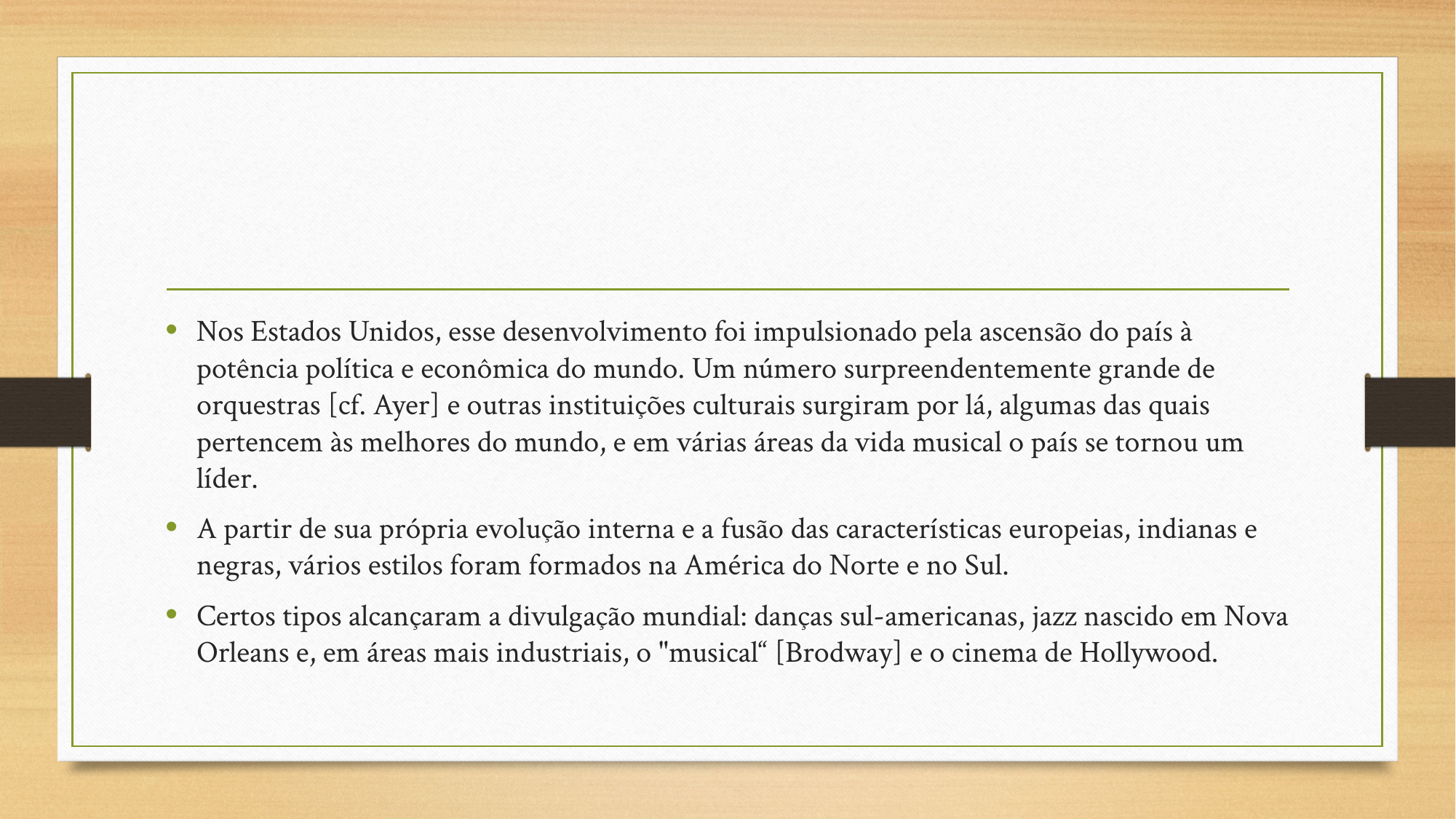

#
Nos Estados Unidos, esse desenvolvimento foi impulsionado pela ascensão do país à potência política e econômica do mundo. Um número surpreendentemente grande de orquestras [cf. Ayer] e outras instituições culturais surgiram por lá, algumas das quais pertencem às melhores do mundo, e em várias áreas da vida musical o país se tornou um líder.
A partir de sua própria evolução interna e a fusão das características europeias, indianas e negras, vários estilos foram formados na América do Norte e no Sul.
Certos tipos alcançaram a divulgação mundial: danças sul-americanas, jazz nascido em Nova Orleans e, em áreas mais industriais, o "musical“ [Brodway] e o cinema de Hollywood.